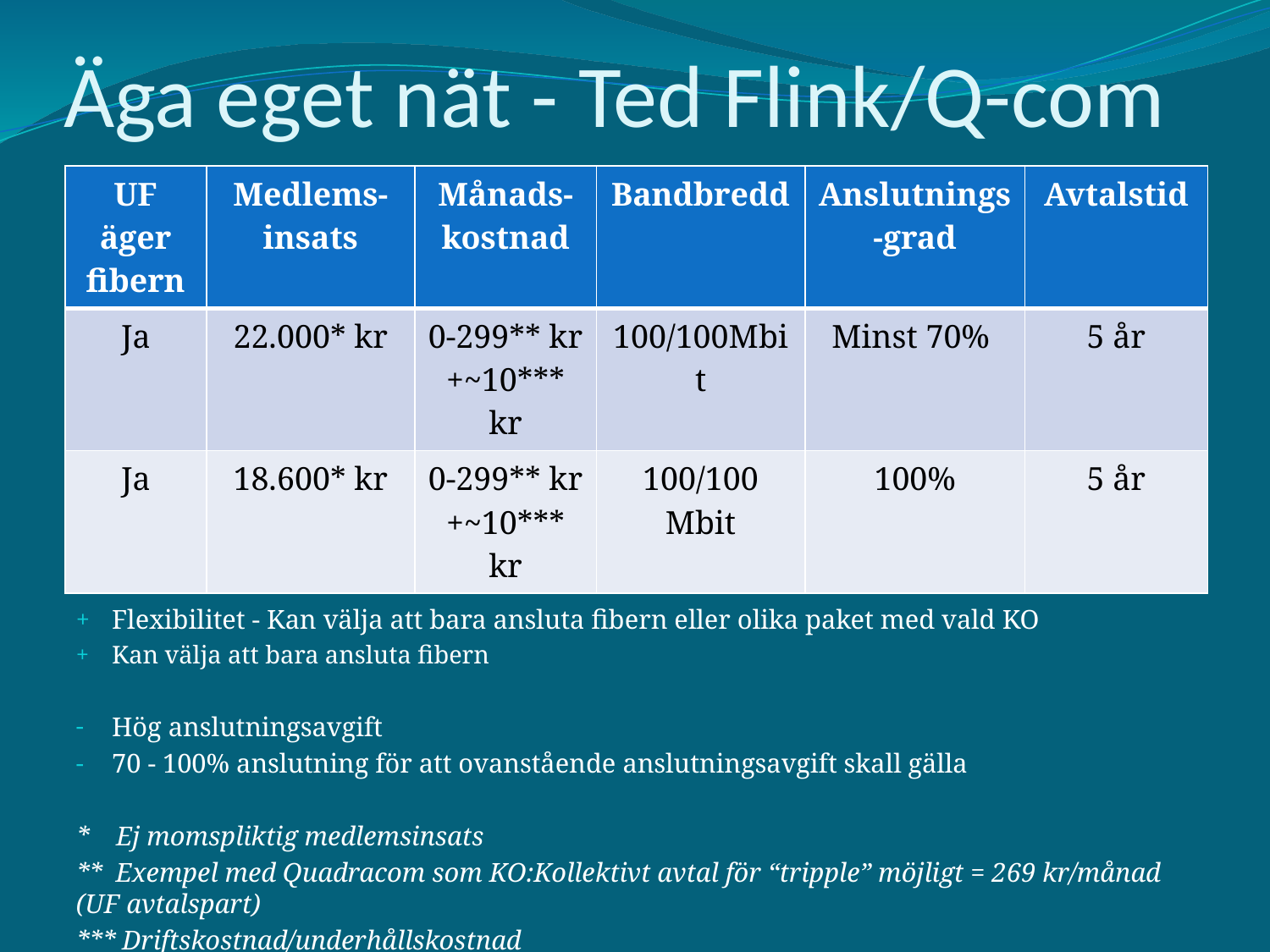

# Äga eget nät - Ted Flink/Q-com
| UF äger fibern | Medlems- insats | Månads-kostnad | Bandbredd | Anslutnings-grad | Avtalstid |
| --- | --- | --- | --- | --- | --- |
| Ja | 22.000\* kr | 0-299\*\* kr +~10\*\*\* kr | 100/100Mbit | Minst 70% | 5 år |
| Ja | 18.600\* kr | 0-299\*\* kr +~10\*\*\* kr | 100/100 Mbit | 100% | 5 år |
Övrigt: Kanalpaket liknande Telia, ingen kostnad för “tvilling” abbonemang vid kollektivt avtal

Kan konkurrensutsätta  KO delen efter avtalsstiden med vald KO
Flexibilitet - Kan välja att bara ansluta fibern eller olika paket med vald KO
Kan välja att bara ansluta fibern

Hög anslutningsavgift
70 - 100% anslutning för att ovanstående anslutningsavgift skall gälla

*    Ej momspliktig medlemsinsats
**  Exempel med Quadracom som KO:Kollektivt avtal för “tripple” möjligt = 269 kr/månad  (UF avtalspart)
*** Driftskostnad/underhållskostnad